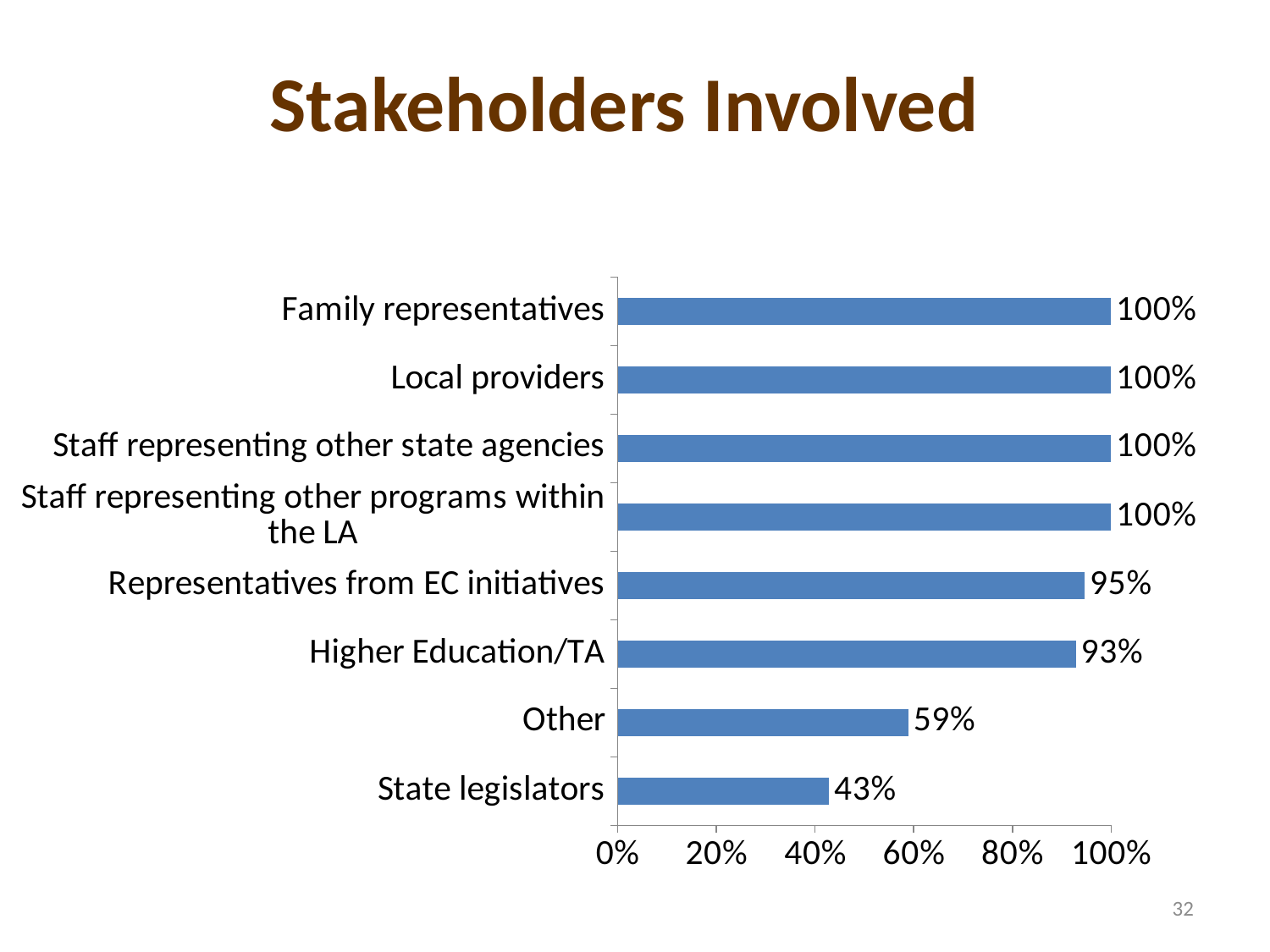

# Stakeholders Involved

### Chart

| Category | % of states |
|---|---|
| State legislators | 0.42857142857142855 |
| Other | 0.5892857142857143 |
| Higher Education/TA | 0.9285714285714286 |
| Representatives from EC initiatives | 0.9464285714285714 |
| Staff representing other programs within the LA | 1.0 |
| Staff representing other state agencies | 1.0 |
| Local providers | 1.0 |
| Family representatives | 1.0 |
32